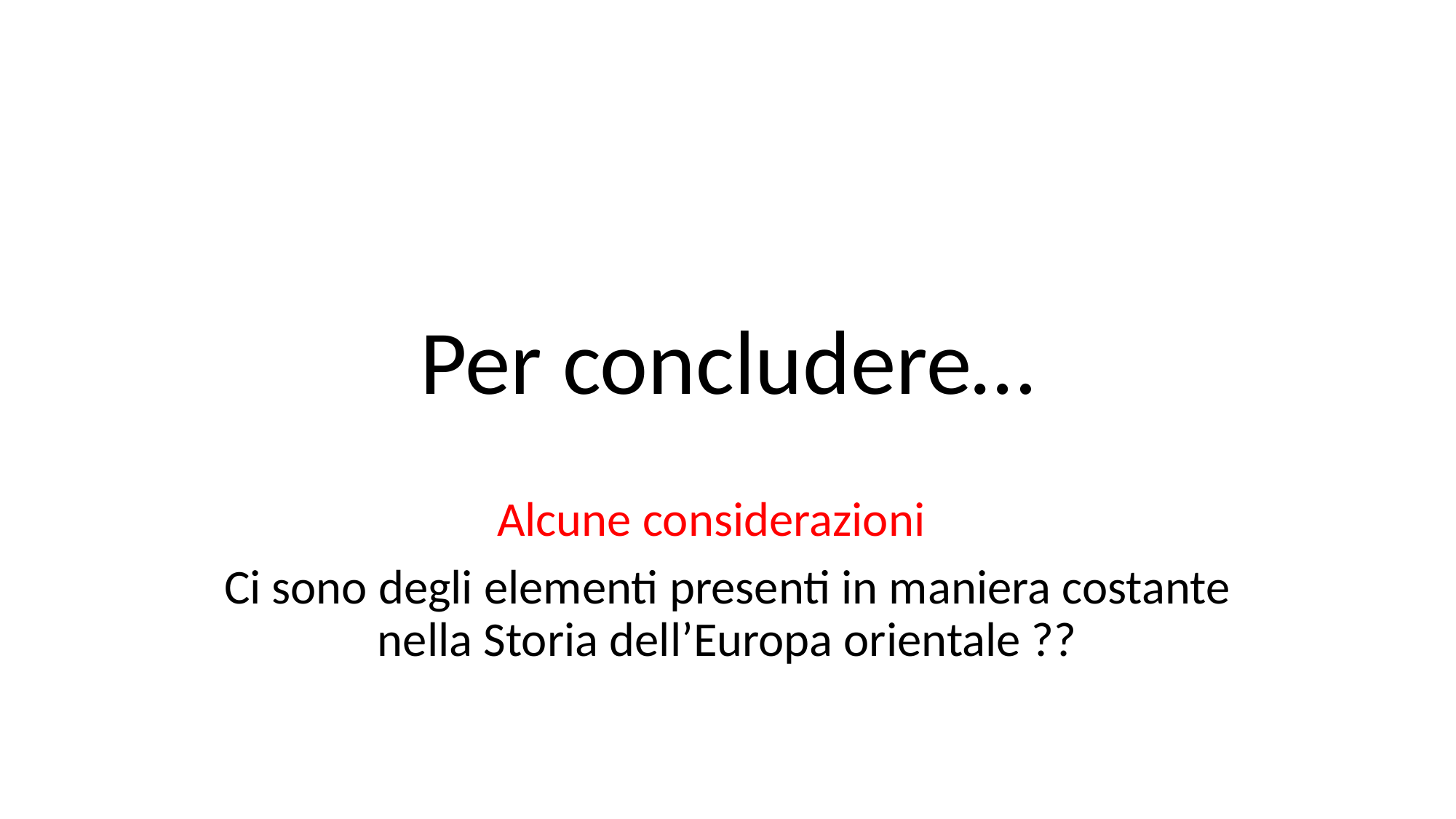

# Per concludere…

Alcune considerazioni
Ci sono degli elementi presenti in maniera costante nella Storia dell’Europa orientale ??